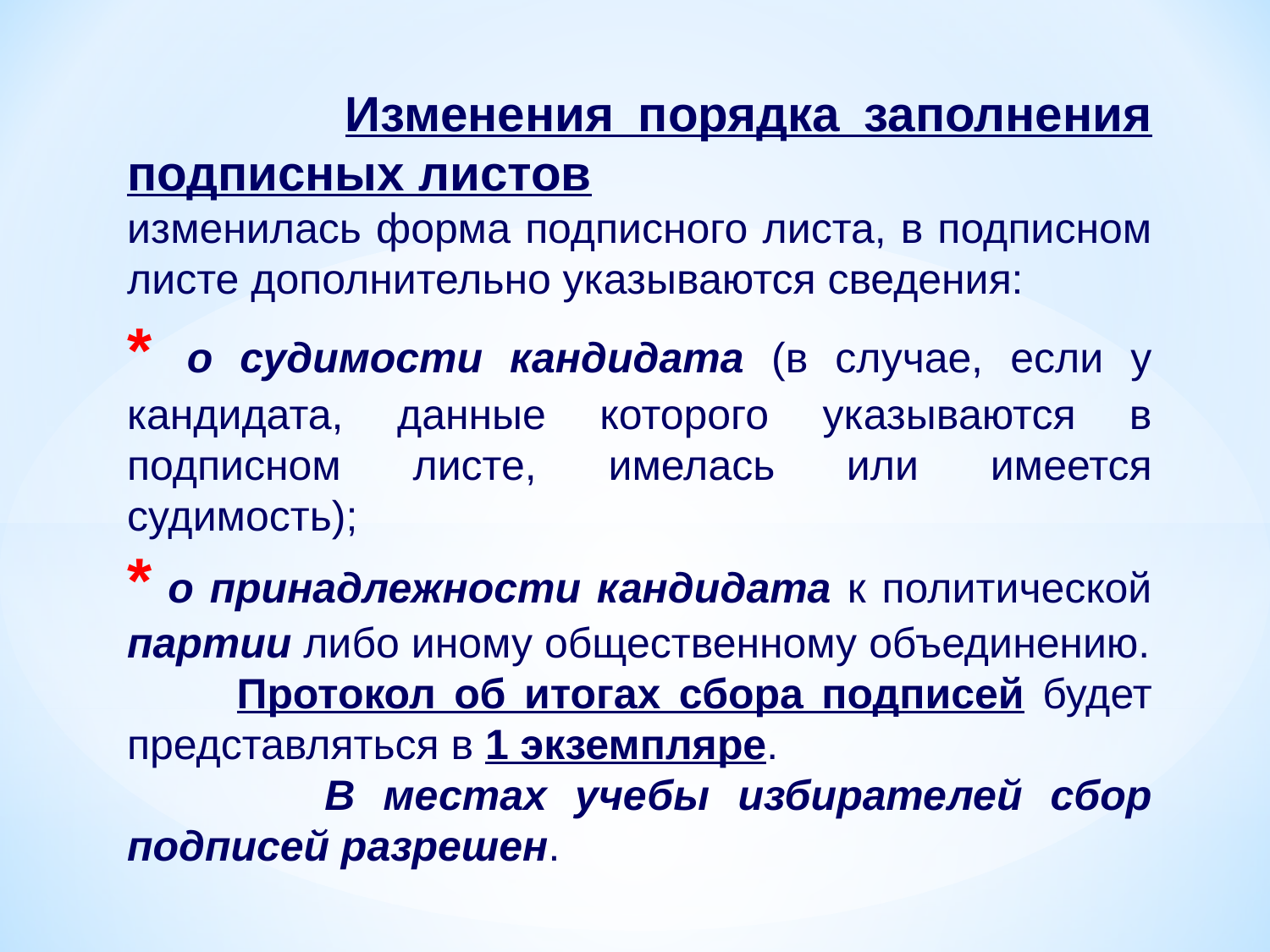

Изменения порядка заполнения подписных листов
изменилась форма подписного листа, в подписном листе дополнительно указываются сведения:
* о судимости кандидата (в случае, если у кандидата, данные которого указываются в подписном листе, имелась или имеется судимость);
* о принадлежности кандидата к политической партии либо иному общественному объединению.
      Протокол об итогах сбора подписей будет представляться в 1 экземпляре.
       В местах учебы избирателей сбор подписей разрешен.